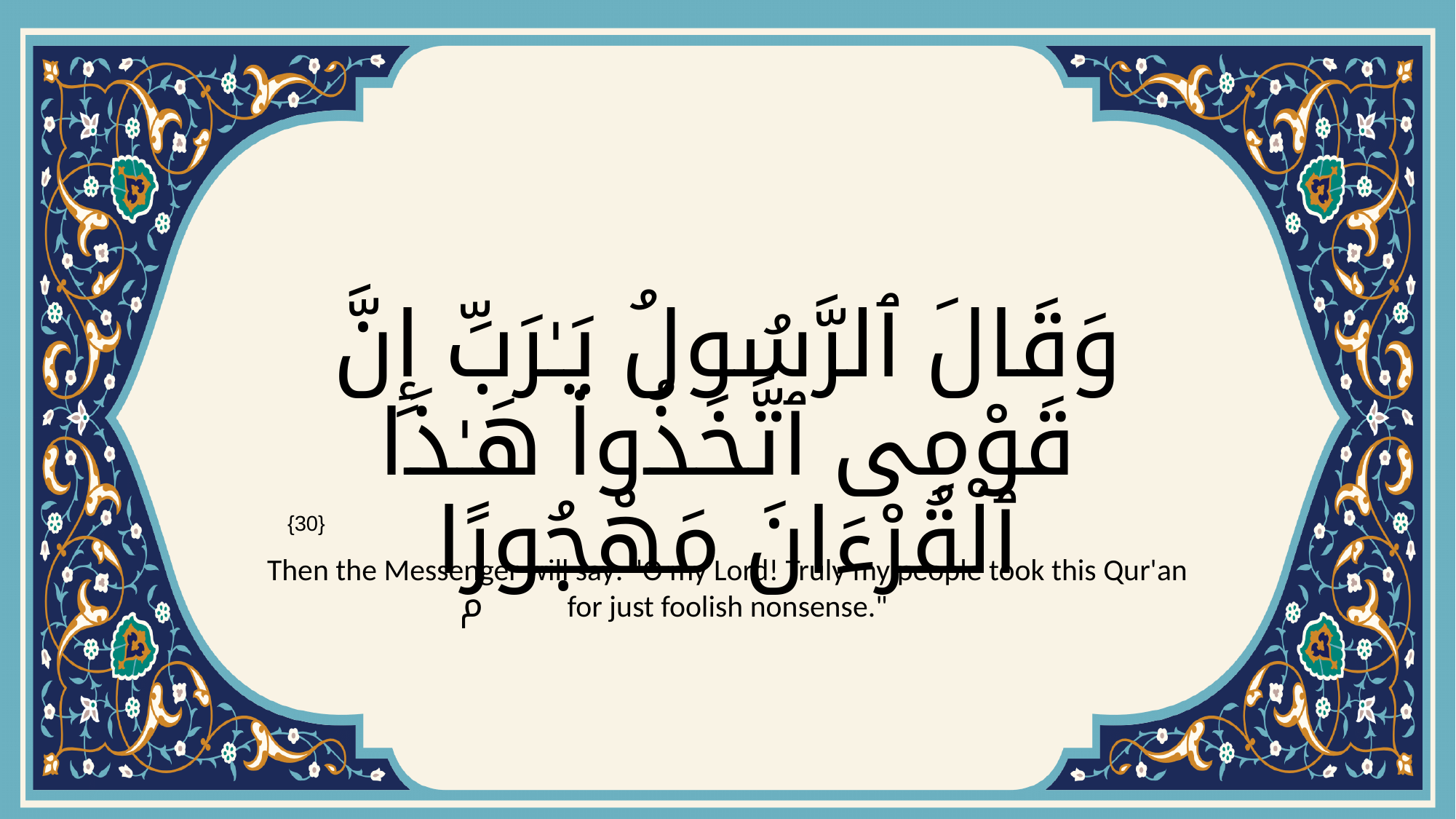

# وَقَالَ ٱلرَّسُولُ يَـٰرَبِّ إِنَّ قَوْمِى ٱتَّخَذُوا۟ هَـٰذَا ٱلْقُرْءَانَ مَهْجُورًۭا
{30}
Then the Messenger will say: "O my Lord! Truly my people took this Qur'an for just foolish nonsense."